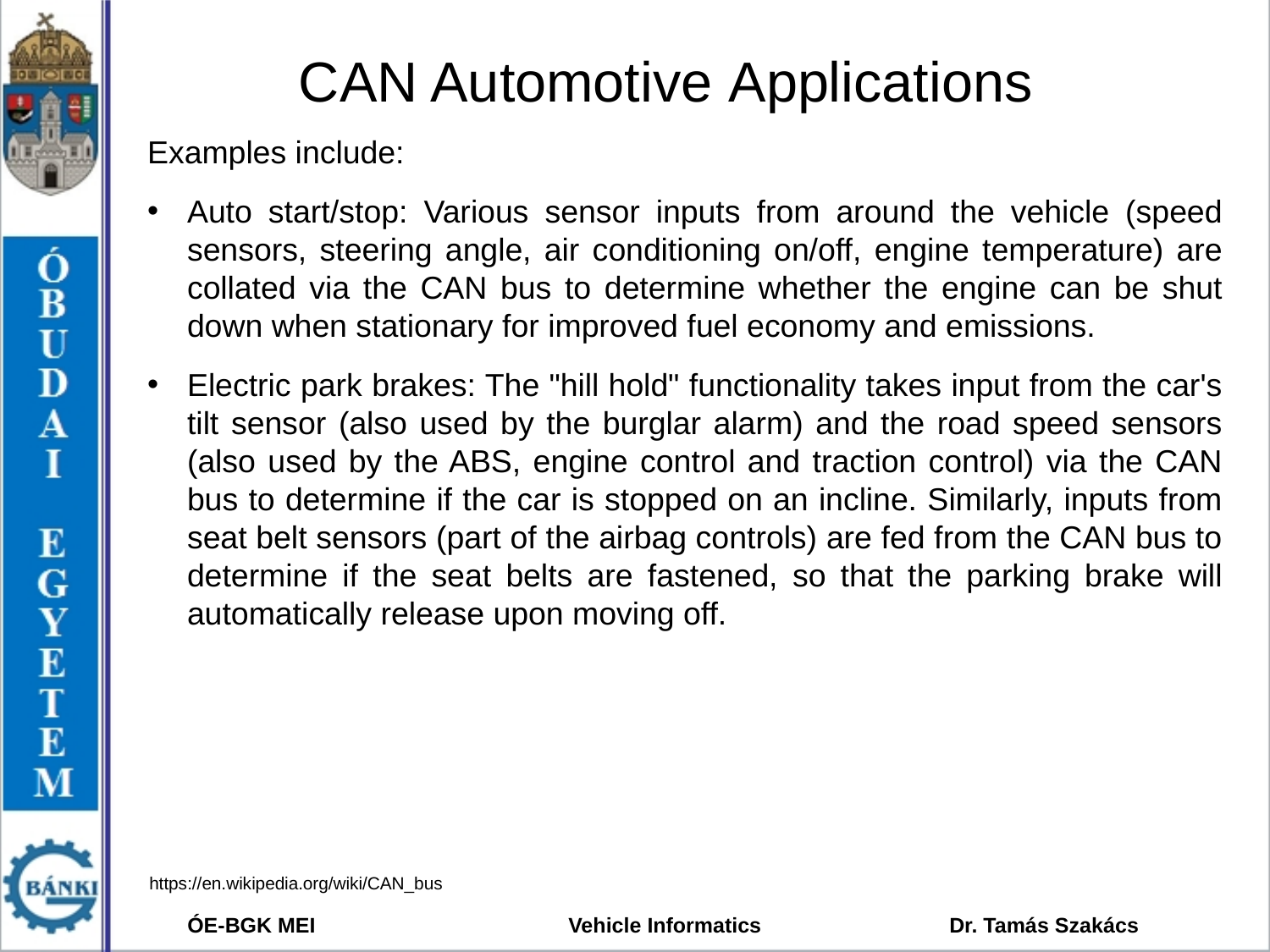

# CAN Automotive Applications
Examples include:
Auto start/stop: Various sensor inputs from around the vehicle (speed sensors, steering angle, air conditioning on/off, engine temperature) are collated via the CAN bus to determine whether the engine can be shut down when stationary for improved fuel economy and emissions.
Electric park brakes: The "hill hold" functionality takes input from the car's tilt sensor (also used by the burglar alarm) and the road speed sensors (also used by the ABS, engine control and traction control) via the CAN bus to determine if the car is stopped on an incline. Similarly, inputs from seat belt sensors (part of the airbag controls) are fed from the CAN bus to determine if the seat belts are fastened, so that the parking brake will automatically release upon moving off.

https://en.wikipedia.org/wiki/CAN_bus